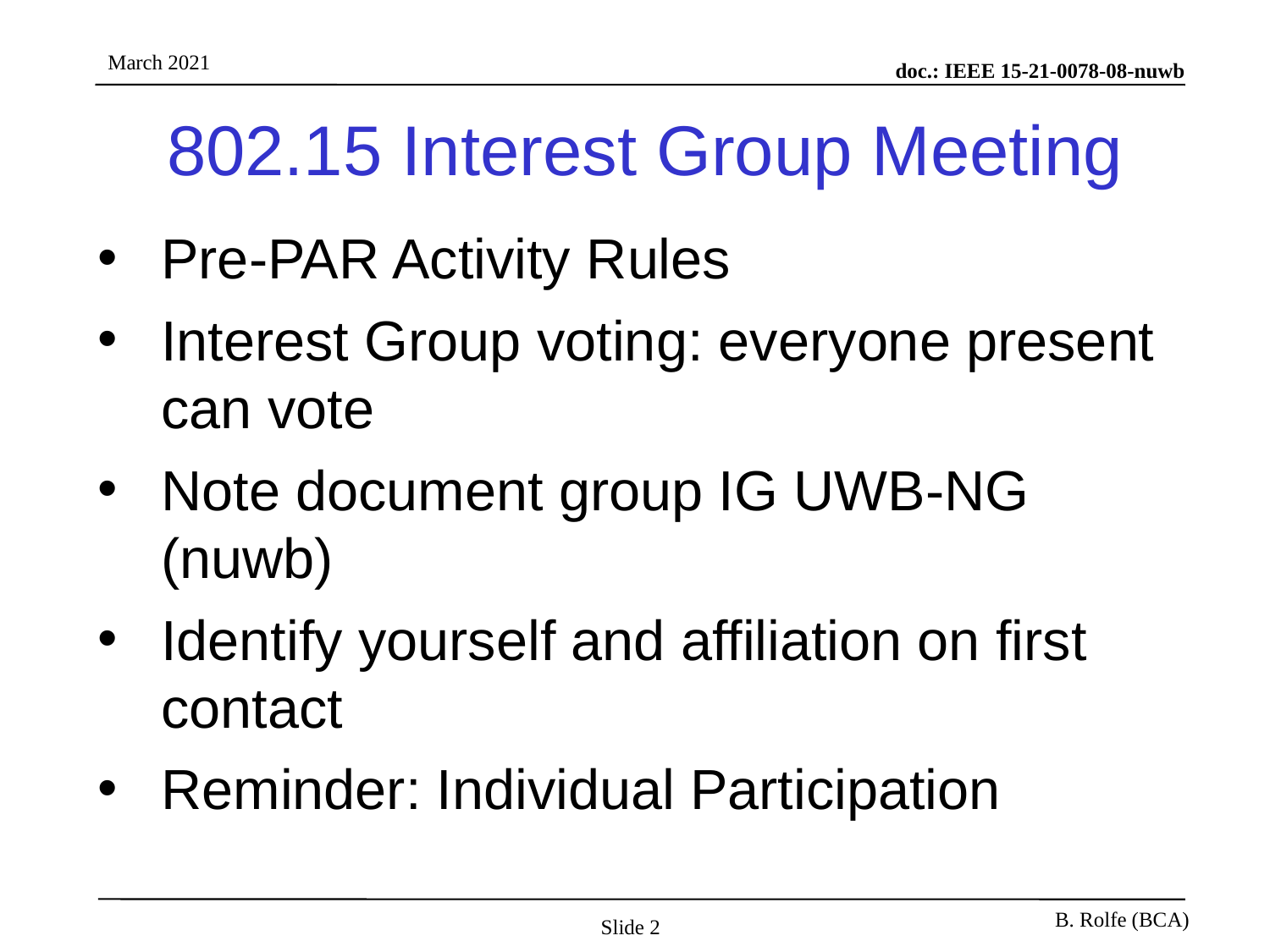

# 802.15 Interest Group Meeting
Pre-PAR Activity Rules
Interest Group voting: everyone present can vote
Note document group IG UWB-NG (nuwb)
Identify yourself and affiliation on first contact
Reminder: Individual Participation

Slide 2